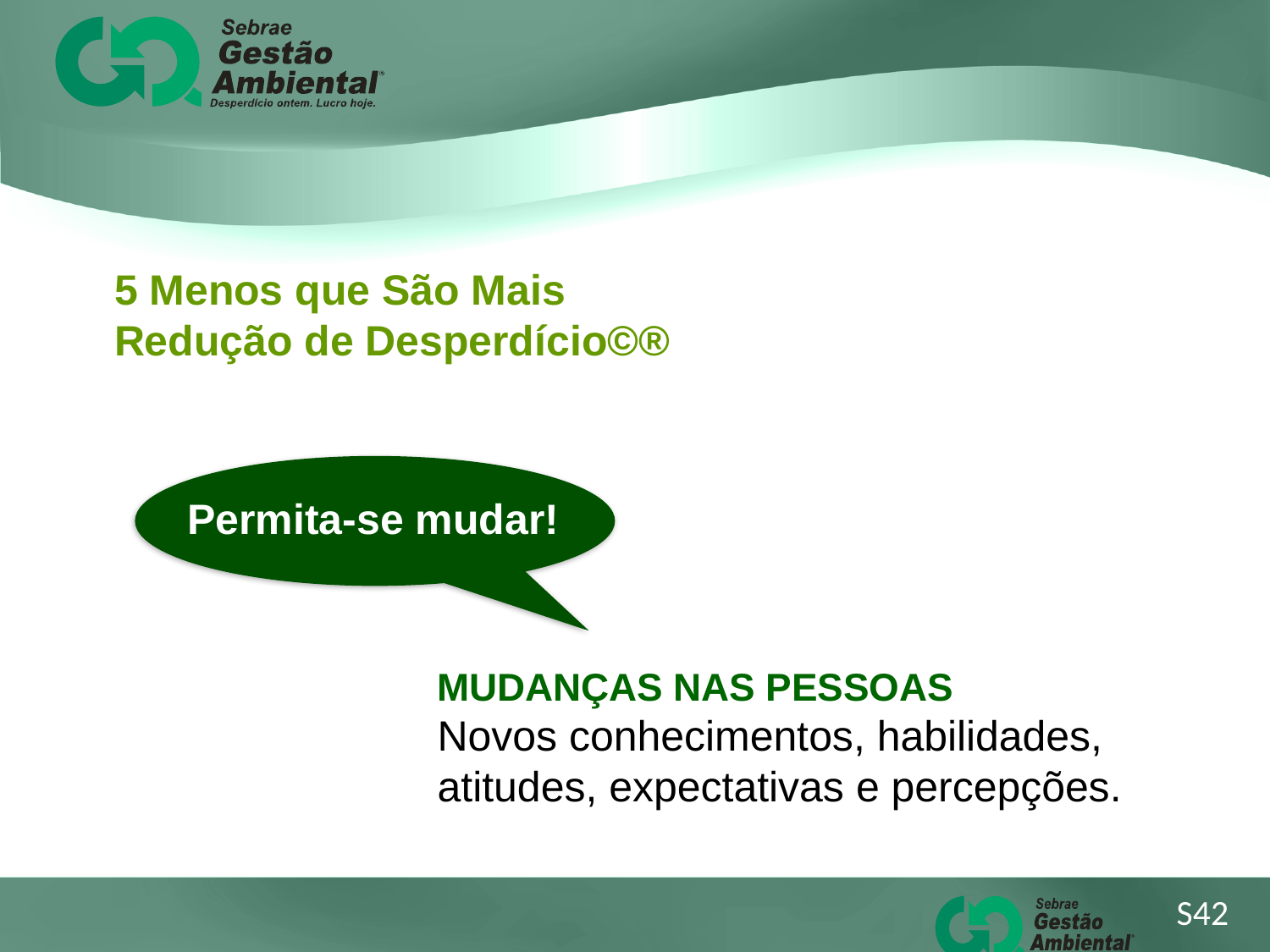

5 Menos que São Mais
Redução de Desperdício©®

Permita-se mudar!
MUDANÇAS NAS PESSOAS
Novos conhecimentos, habilidades, atitudes, expectativas e percepções.
S42